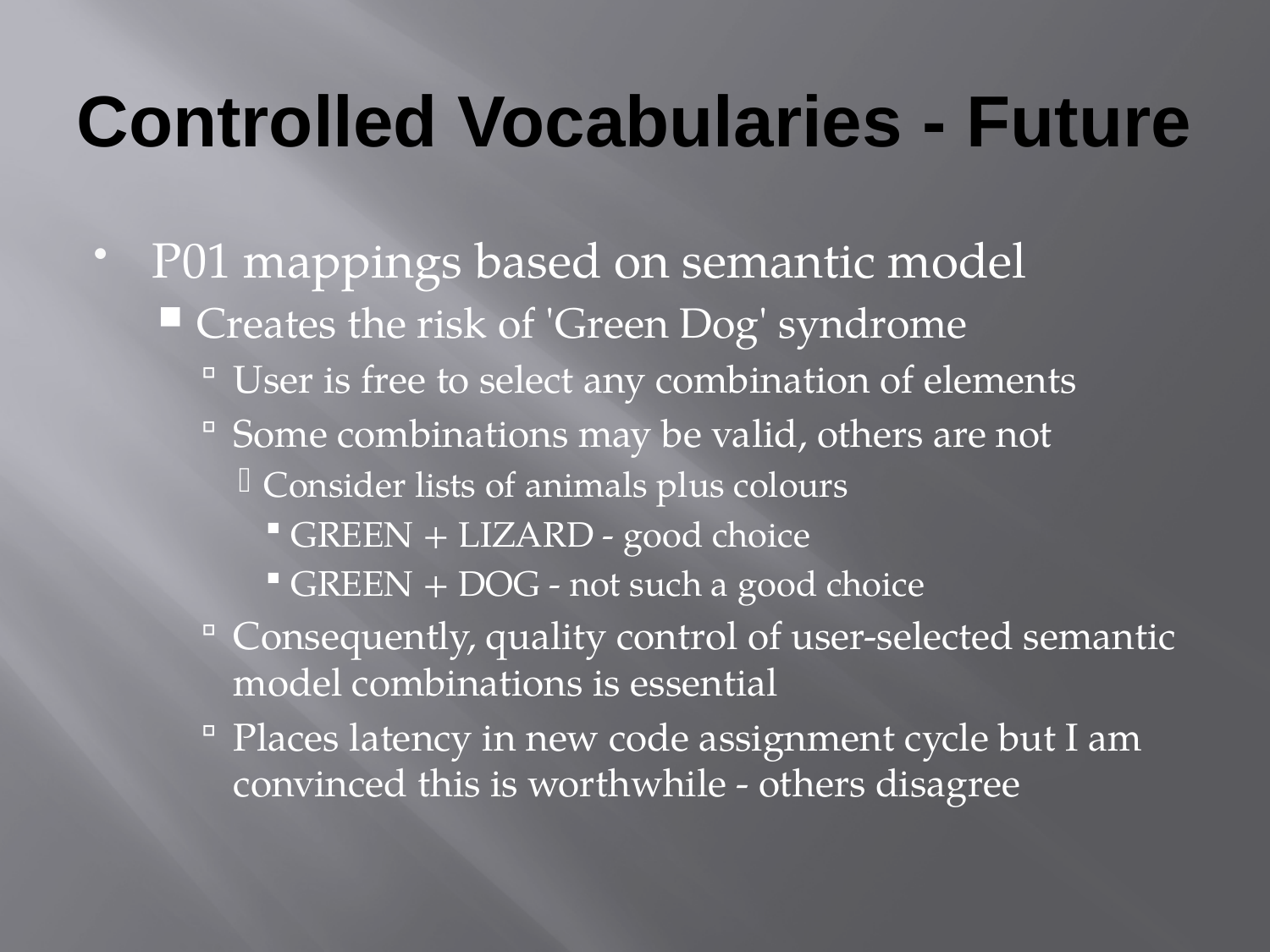

# Controlled Vocabularies - Future
P01 mappings based on semantic model
Creates the risk of 'Green Dog' syndrome
User is free to select any combination of elements
Some combinations may be valid, others are not
Consider lists of animals plus colours
GREEN + LIZARD - good choice
GREEN + DOG - not such a good choice
Consequently, quality control of user-selected semantic model combinations is essential
Places latency in new code assignment cycle but I am convinced this is worthwhile - others disagree